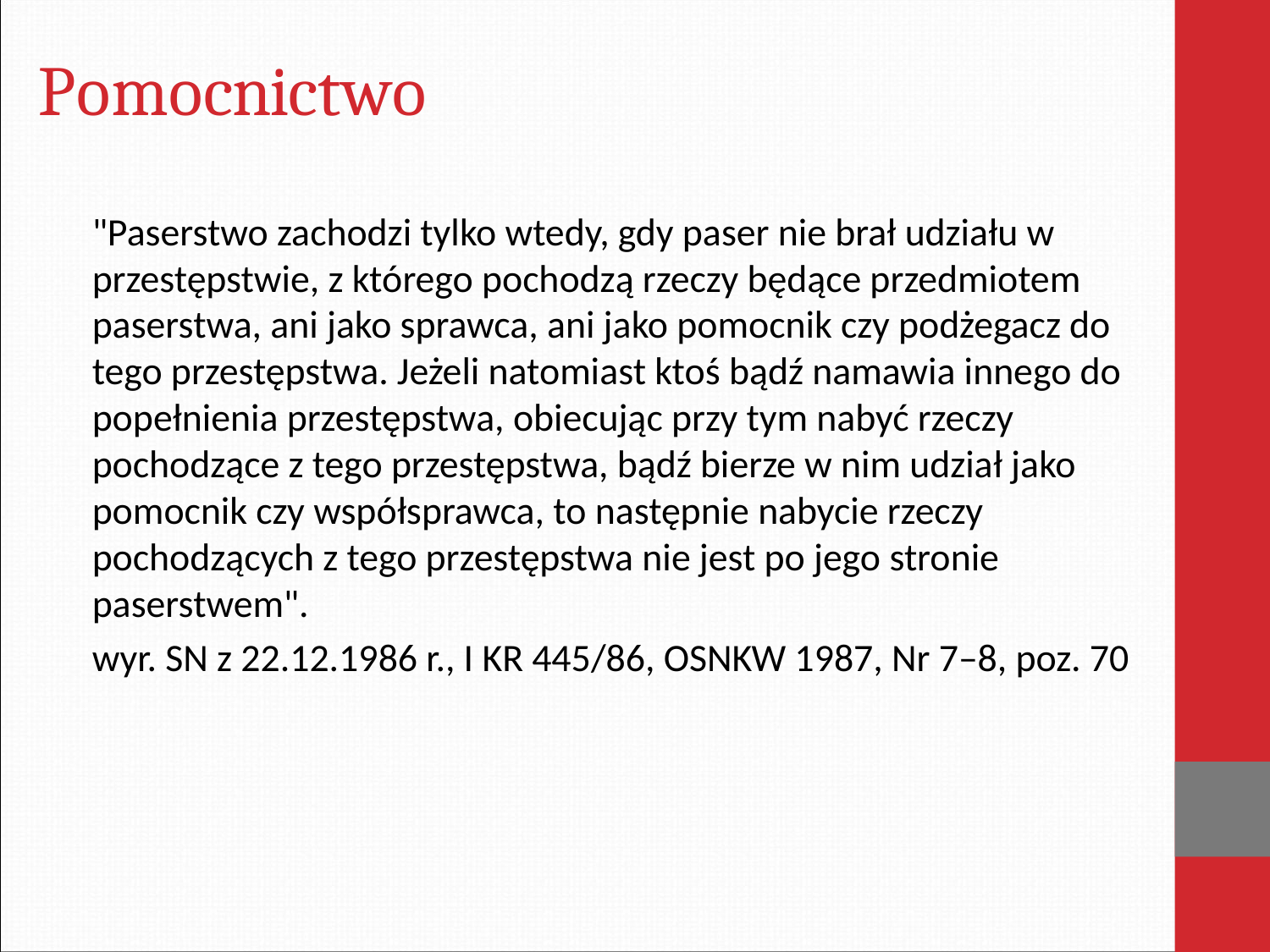

# Pomocnictwo

"Paserstwo zachodzi tylko wtedy, gdy paser nie brał udziału w przestępstwie, z którego pochodzą rzeczy będące przedmiotem paserstwa, ani jako sprawca, ani jako pomocnik czy podżegacz do tego przestępstwa. Jeżeli natomiast ktoś bądź namawia innego do popełnienia przestępstwa, obiecując przy tym nabyć rzeczy pochodzące z tego przestępstwa, bądź bierze w nim udział jako pomocnik czy współsprawca, to następnie nabycie rzeczy pochodzących z tego przestępstwa nie jest po jego stronie paserstwem".
wyr. SN z 22.12.1986 r., I KR 445/86, OSNKW 1987, Nr 7–8, poz. 70